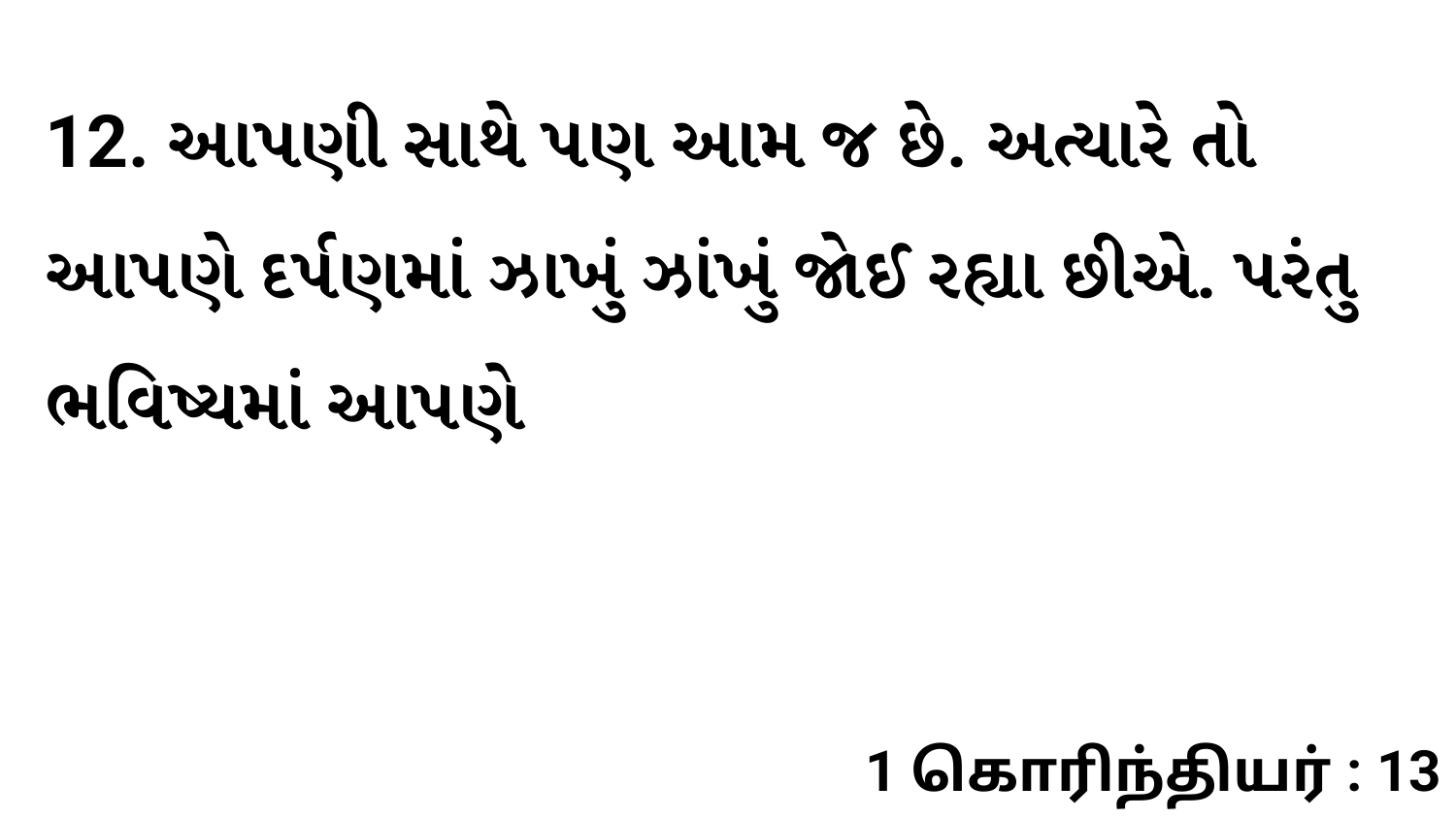

12. આપણી સાથે પણ આમ જ છે. અત્યારે તો આપણે દર્પણમાં ઝાખું ઝાંખું જોઈ રહ્યા છીએ. પરંતુ ભવિષ્યમાં આપણે
1 கொரிந்தியர் : 13